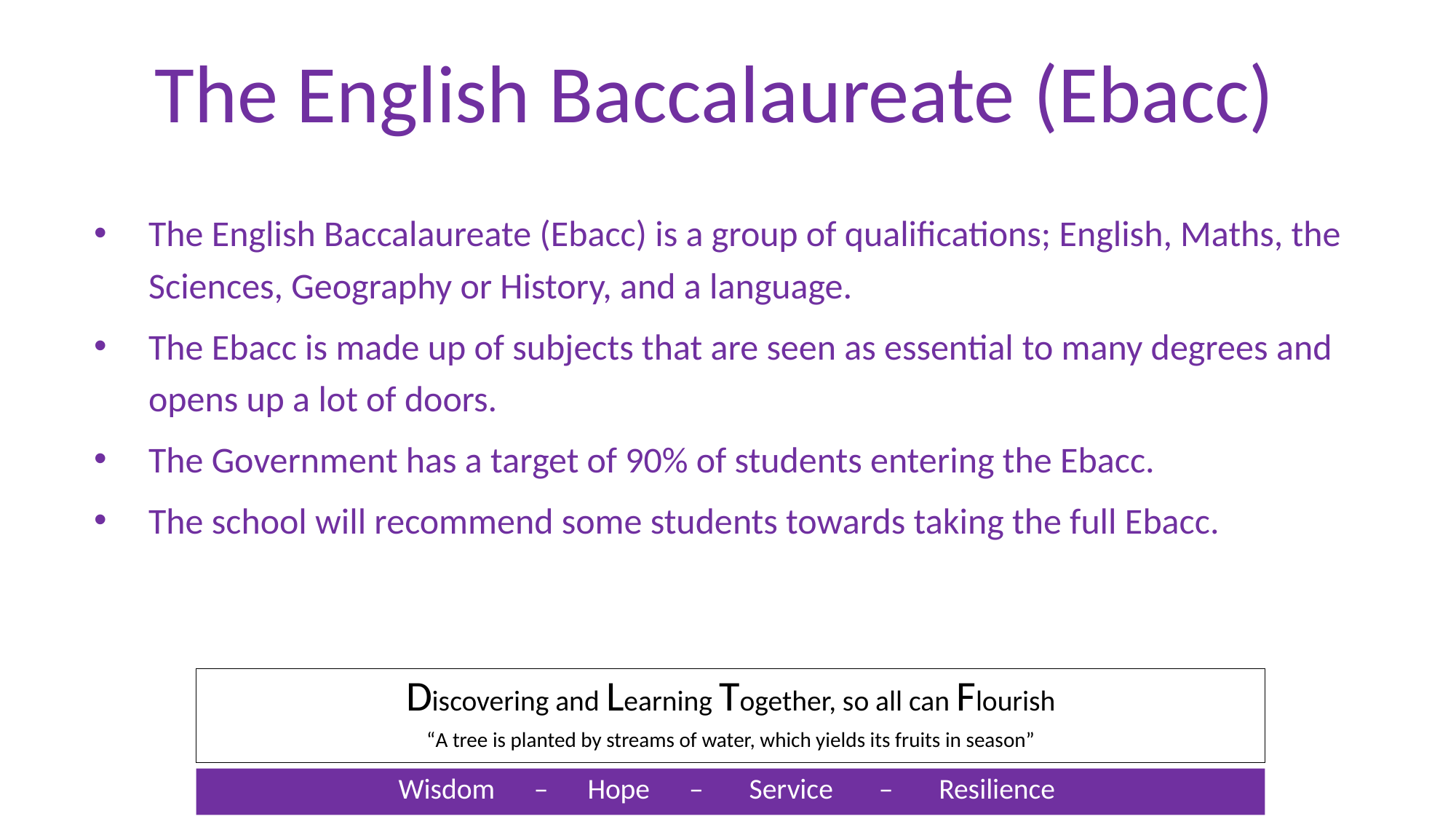

The English Baccalaureate (Ebacc)
The English Baccalaureate (Ebacc) is a group of qualifications; English, Maths, the Sciences, Geography or History, and a language.
The Ebacc is made up of subjects that are seen as essential to many degrees and opens up a lot of doors.
The Government has a target of 90% of students entering the Ebacc.
The school will recommend some students towards taking the full Ebacc.

Discovering and Learning Together, so all can Flourish
“A tree is planted by streams of water, which yields its fruits in season”
Wisdom      –      Hope      –       Service       –       Resilience